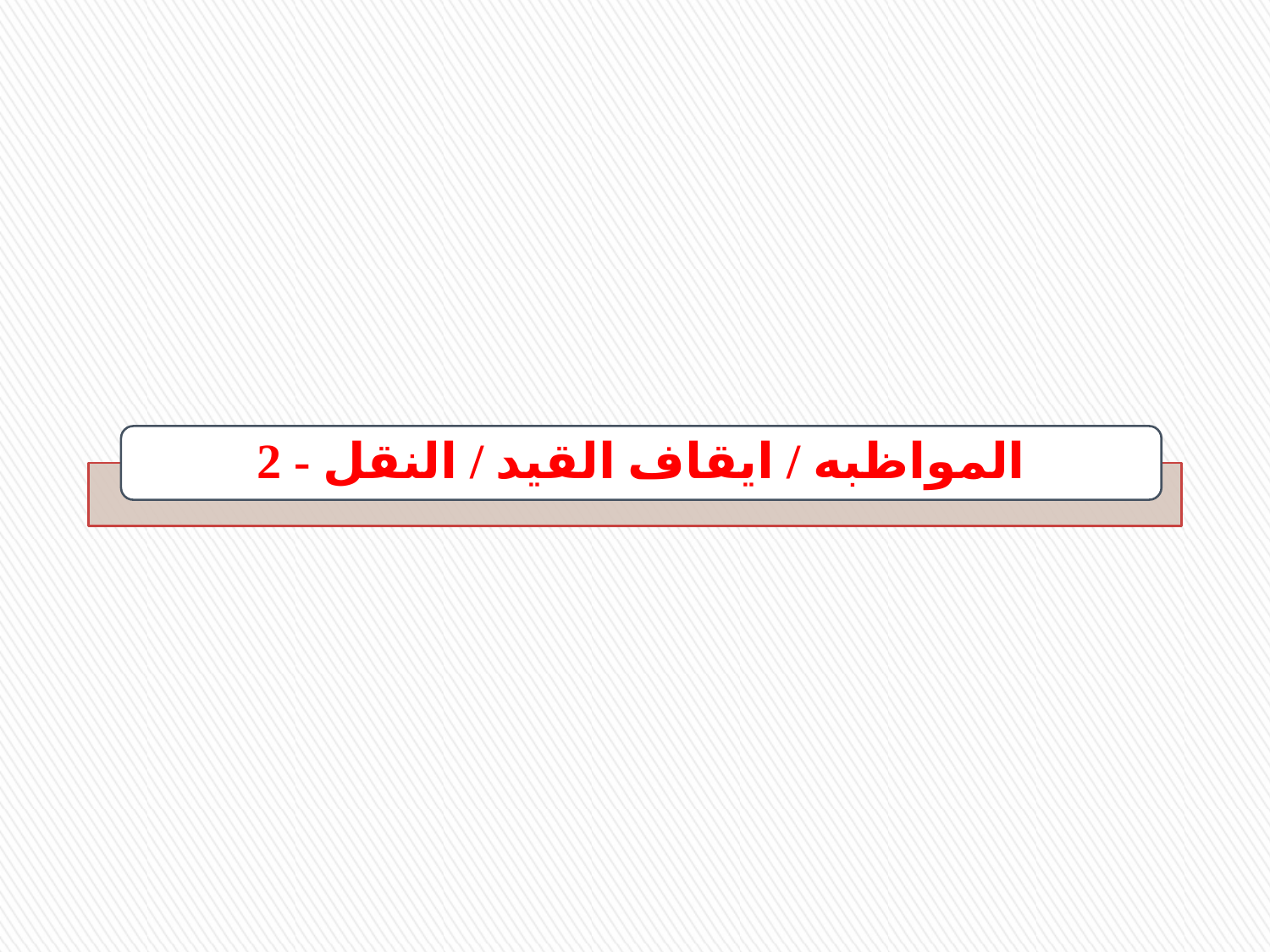

2 - المواظبه / ايقاف القيد / النقل